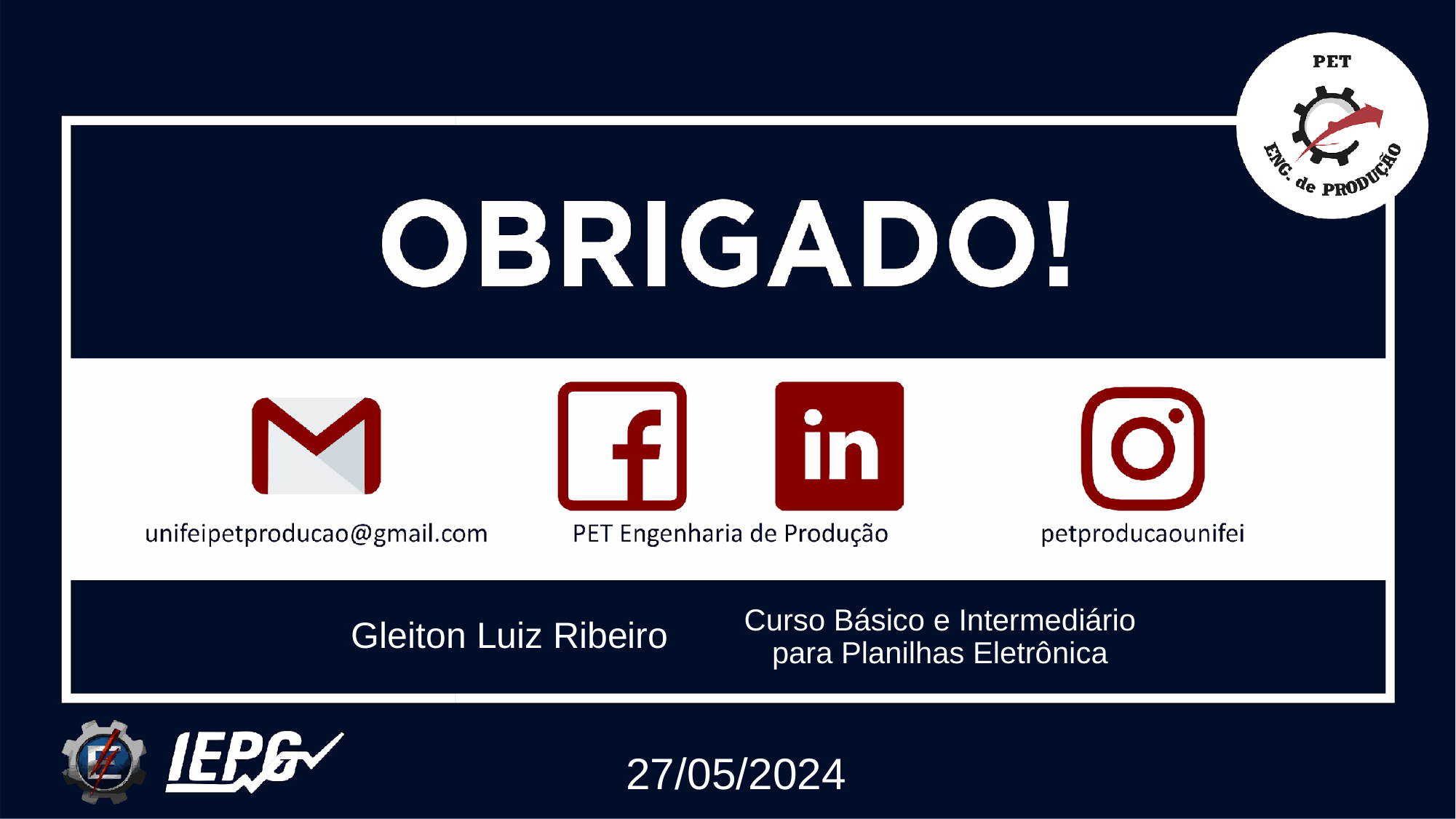

Gleiton Luiz Ribeiro
Curso Básico e Intermediário para Planilhas Eletrônica
27/05/2024